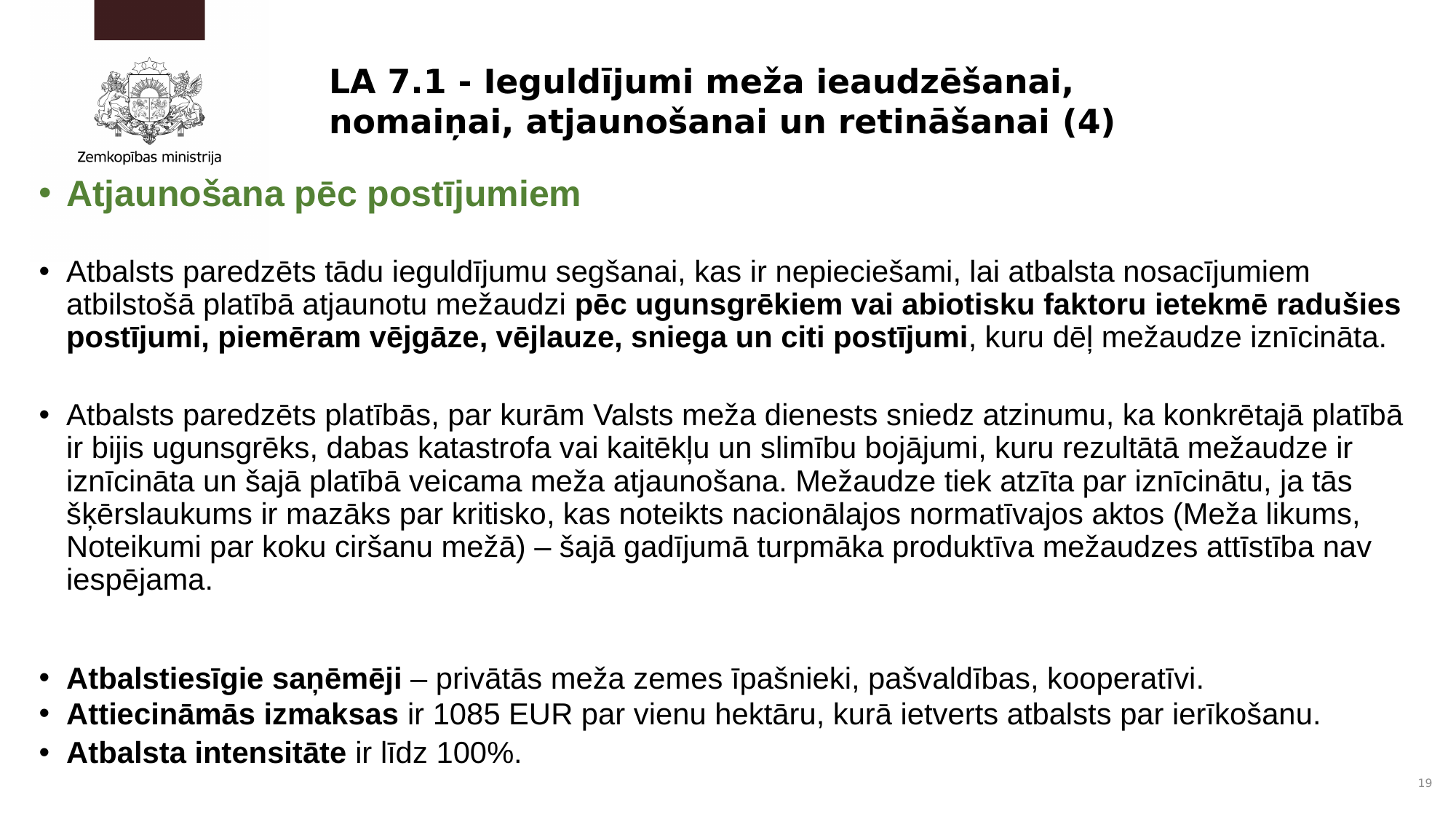

LA 7.1 - Ieguldījumi meža ieaudzēšanai, nomaiņai, atjaunošanai un retināšanai (4)
Atjaunošana pēc postījumiem

Atbalsts paredzēts tādu ieguldījumu segšanai, kas ir nepieciešami, lai atbalsta nosacījumiem atbilstošā platībā atjaunotu mežaudzi pēc ugunsgrēkiem vai abiotisku faktoru ietekmē radušies postījumi, piemēram vējgāze, vējlauze, sniega un citi postījumi, kuru dēļ mežaudze iznīcināta.

Atbalsts paredzēts platībās, par kurām Valsts meža dienests sniedz atzinumu, ka konkrētajā platībā ir bijis ugunsgrēks, dabas katastrofa vai kaitēkļu un slimību bojājumi, kuru rezultātā mežaudze ir iznīcināta un šajā platībā veicama meža atjaunošana. Mežaudze tiek atzīta par iznīcinātu, ja tās šķērslaukums ir mazāks par kritisko, kas noteikts nacionālajos normatīvajos aktos (Meža likums, Noteikumi par koku ciršanu mežā) – šajā gadījumā turpmāka produktīva mežaudzes attīstība nav iespējama.

Atbalstiesīgie saņēmēji – privātās meža zemes īpašnieki, pašvaldības, kooperatīvi.
Attiecināmās izmaksas ir 1085 EUR par vienu hektāru, kurā ietverts atbalsts par ierīkošanu.
Atbalsta intensitāte ir līdz 100%.

19